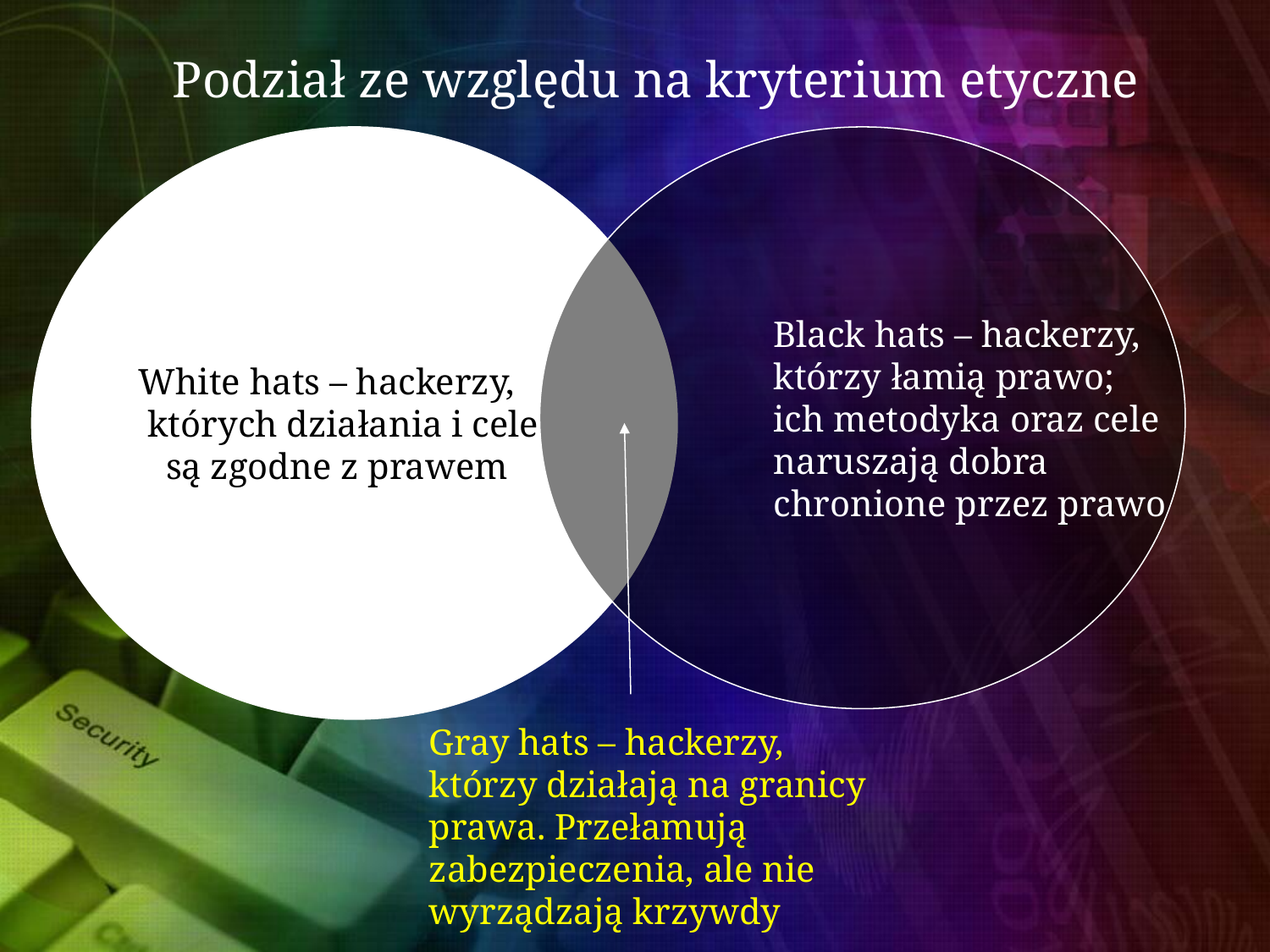

Podział ze względu na kryterium etyczne
White hats – hackerzy,
 których działania i cele
   są zgodne z prawem

	Black hats – hackerzy,
	którzy łamią prawo;
	ich metodyka oraz cele
	naruszają dobra
	chronione przez prawo

Gray hats – hackerzy, którzy działają na granicy prawa. Przełamują zabezpieczenia, ale nie wyrządzają krzywdy